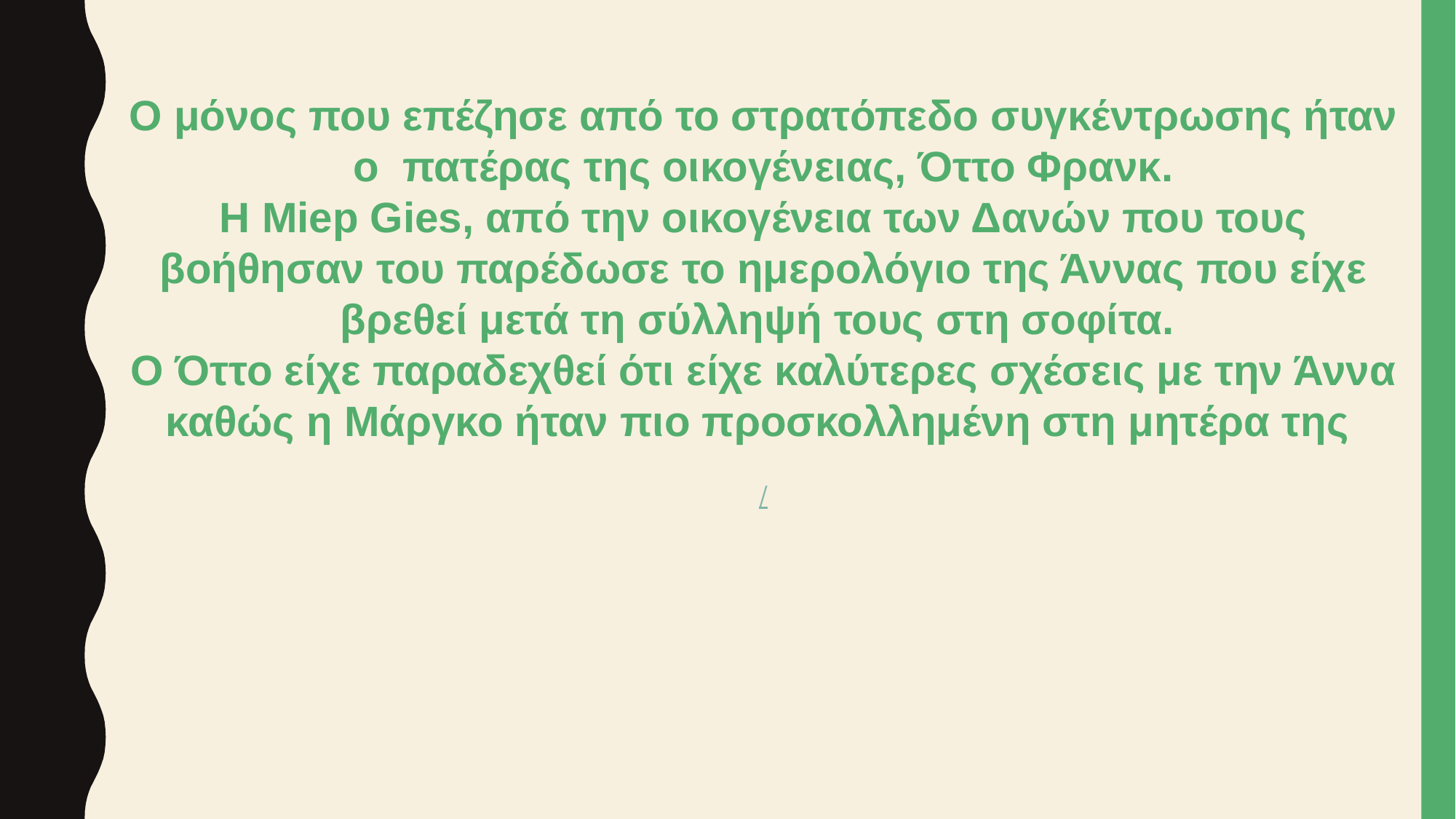

Ο μόνος που επέζησε από το στρατόπεδο συγκέντρωσης ήταν ο  πατέρας της οικογένειας, Όττο Φρανκ.
Η Miep Gies, από την οικογένεια των Δανών που τους βοήθησαν του παρέδωσε το ημερολόγιο της Άννας που είχε βρεθεί μετά τη σύλληψή τους στη σοφίτα.
Ο Όττο είχε παραδεχθεί ότι είχε καλύτερες σχέσεις με την Άννα καθώς η Μάργκο ήταν πιο προσκολλημένη στη μητέρα της
/